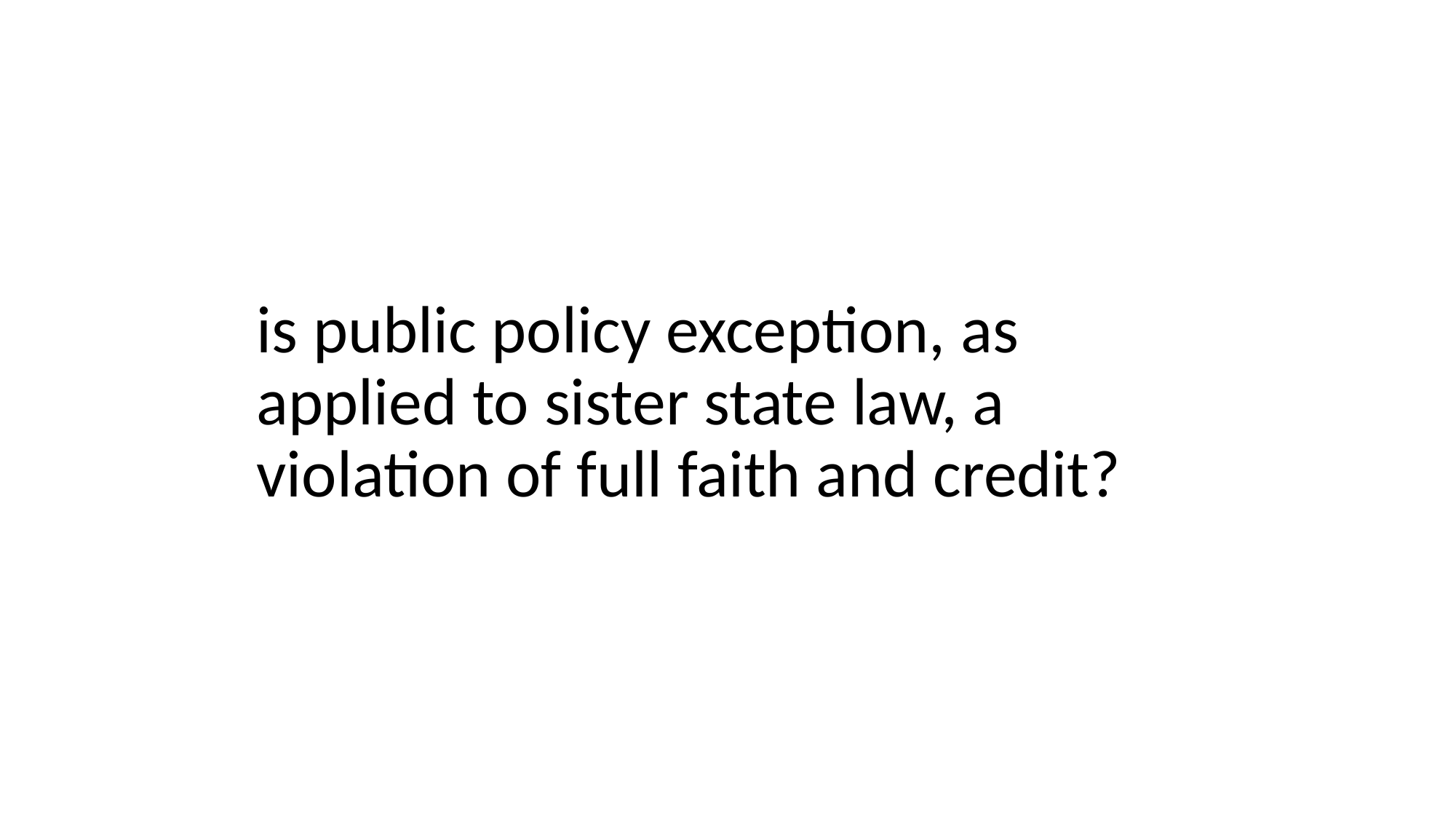

# is public policy exception, as applied to sister state law, a violation of full faith and credit?